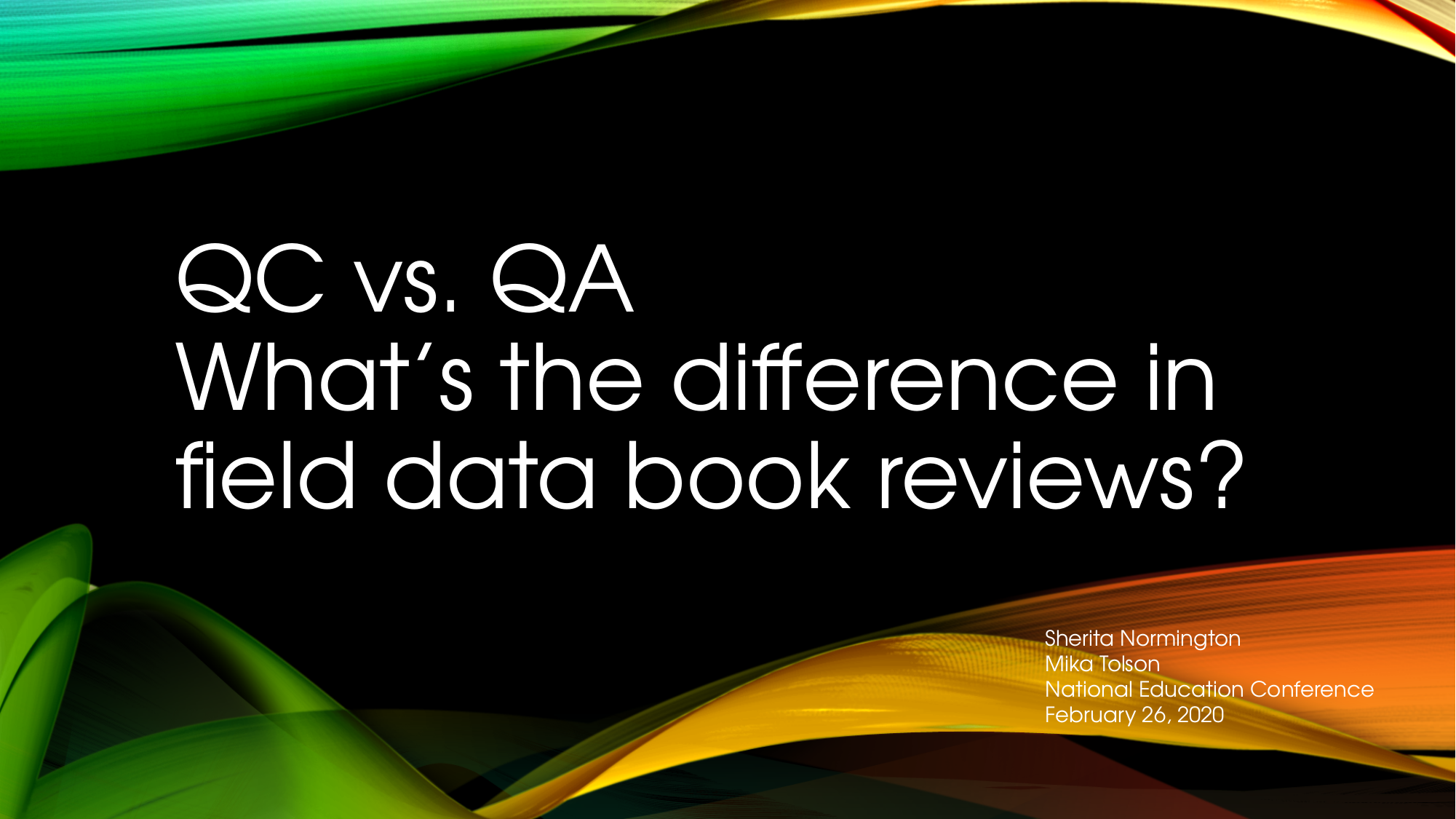

# QC vs. QA What’s the difference in field data book reviews?
Sherita Normington
Mika Tolson
National Education Conference
February 26, 2020